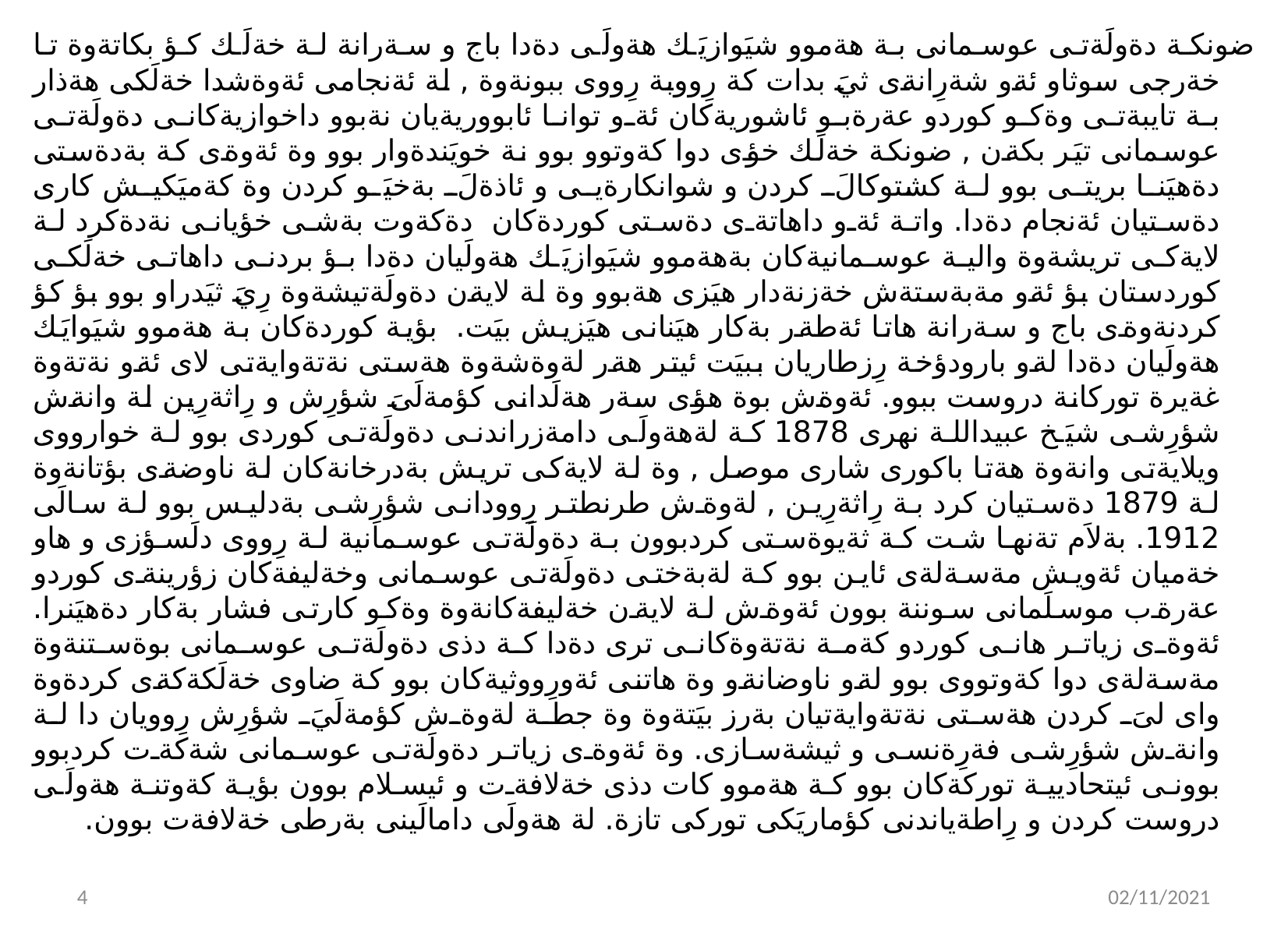

ضونكة دةولَةتى عوسمانى بة هةموو شيَوازيَك هةولَى دةدا باج و سةرانة لة خةلَك كؤ بكاتةوة تا خةرجى سوثاو ئةو شةرِانةى ثيَ بدات كة رِووبة رِووى ببونةوة , لة ئةنجامى ئةوةشدا خةلَكى هةذار بة تايبةتى وةكو كوردو عةرةبو ئاشوريةكان ئةو توانا ئابووريةيان نةبوو داخوازيةكانى دةولَةتى عوسمانى تيَر بكةن , ضونكة خةلَك خؤى دوا كةوتوو بوو نة خويَندةوار بوو وة ئةوةى كة بةدةستى دةهيَنا بريتى بوو لة كشتوكالَ كردن و شوانكارةيى و ئاذةلَ بةخيَو كردن وة كةميَكيش كارى دةستيان ئةنجام دةدا. واتة ئةو داهاتةى دةستى كوردةكان  دةكةوت بةشى خؤيانى نةدةكرد لة لايةكى تريشةوة والية عوسمانيةكان بةهةموو شيَوازيَك هةولَيان دةدا بؤ بردنى داهاتى خةلَكى كوردستان بؤ ئةو مةبةستةش خةزنةدار هيَزى هةبوو وة لة لايةن دةولَةتيشةوة رِيَ ثيَدراو بوو بؤ كؤ كردنةوةى باج و سةرانة هاتا ئةطةر بةكار هيَنانى هيَزيش بيَت.  بؤية كوردةكان بة هةموو شيَوايَك هةولَيان دةدا لةو بارودؤخة رِزطاريان ببيَت ئيتر هةر لةوةشةوة هةستى نةتةوايةتى لاى ئةو نةتةوة غةيرة توركانة دروست ببوو. ئةوةش بوة هؤى سةر هةلَدانى كؤمةلَىَ شؤرِش و رِاثةرِين لة وانةش شؤرِشى شيَخ عبيداللة نهرى 1878 كة لةهةولَى دامةزراندنى دةولَةتى كوردى بوو لة خوارووى ويلايةتى وانةوة هةتا باكورى شارى موصل , وة لة لايةكى تريش بةدرخانةكان لة ناوضةى بؤتانةوة لة 1879 دةستيان كرد بة رِاثةرِين , لةوةش طرنطتر رِوودانى شؤرِشى بةدليس بوو لة سالَى 1912. بةلاَم تةنها شت كة ثةيوةستى كردبوون بة دةولَةتى عوسمانية لة رِووى دلَسؤزى و هاو خةميان ئةويش مةسةلةى ئاين بوو كة لةبةختى دةولَةتى عوسمانى وخةليفةكان زؤرينةى كوردو عةرةب موسلَمانى سوننة بوون ئةوةش لة لايةن خةليفةكانةوة وةكو كارتى فشار بةكار دةهيَنرا. ئةوةى زياتر هانى كوردو كةمة نةتةوةكانى ترى دةدا كة دذى دةولَةتى عوسمانى بوةستنةوة مةسةلةى دوا كةوتووى بوو لةو ناوضانةو وة هاتنى ئةورِووثيةكان بوو كة ضاوى خةلَكةكةى كردةوة واى لىَ كردن هةستى نةتةوايةتيان بةرز بيَتةوة وة جطة لةوةش كؤمةلَيَ شؤرِش رِوويان دا لة وانةش شؤرِشى فةرِةنسى و ثيشةسازى. وة ئةوةى زياتر دةولَةتى عوسمانى شةكةت كردبوو بوونى ئيتحاديية توركةكان بوو كة هةموو كات دذى خةلافةت و ئيسلام بوون بؤية كةوتنة هةولَى دروست كردن و رِاطةياندنى كؤماريَكى توركى تازة. لة هةولَى دامالَينى بةرطى خةلافةت بوون.
4
02/11/2021